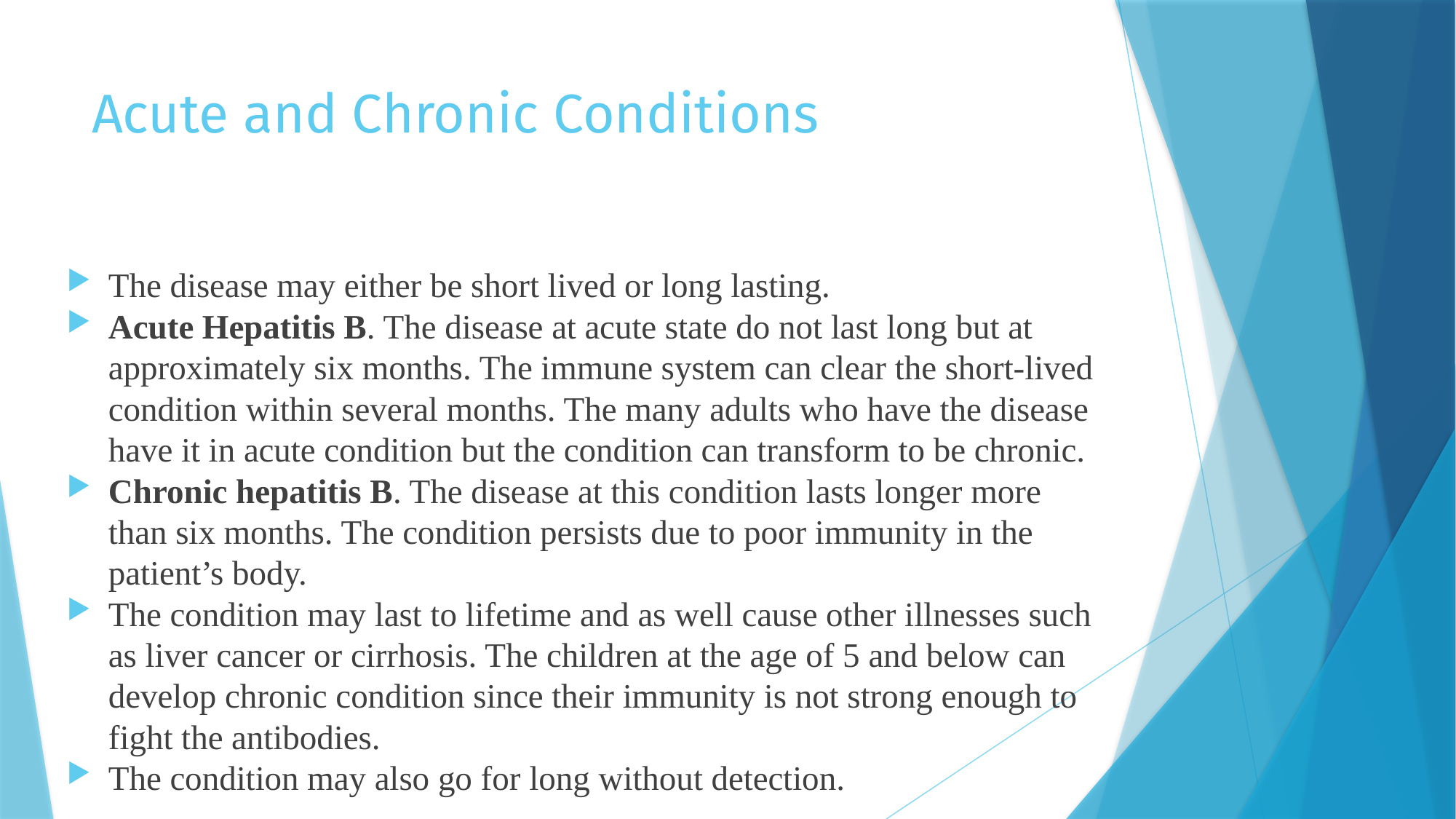

# Acute and Chronic Conditions
The disease may either be short lived or long lasting.
Acute Hepatitis B. The disease at acute state do not last long but at approximately six months. The immune system can clear the short-lived condition within several months. The many adults who have the disease have it in acute condition but the condition can transform to be chronic.
Chronic hepatitis B. The disease at this condition lasts longer more than six months. The condition persists due to poor immunity in the patient’s body.
The condition may last to lifetime and as well cause other illnesses such as liver cancer or cirrhosis. The children at the age of 5 and below can develop chronic condition since their immunity is not strong enough to fight the antibodies.
The condition may also go for long without detection.